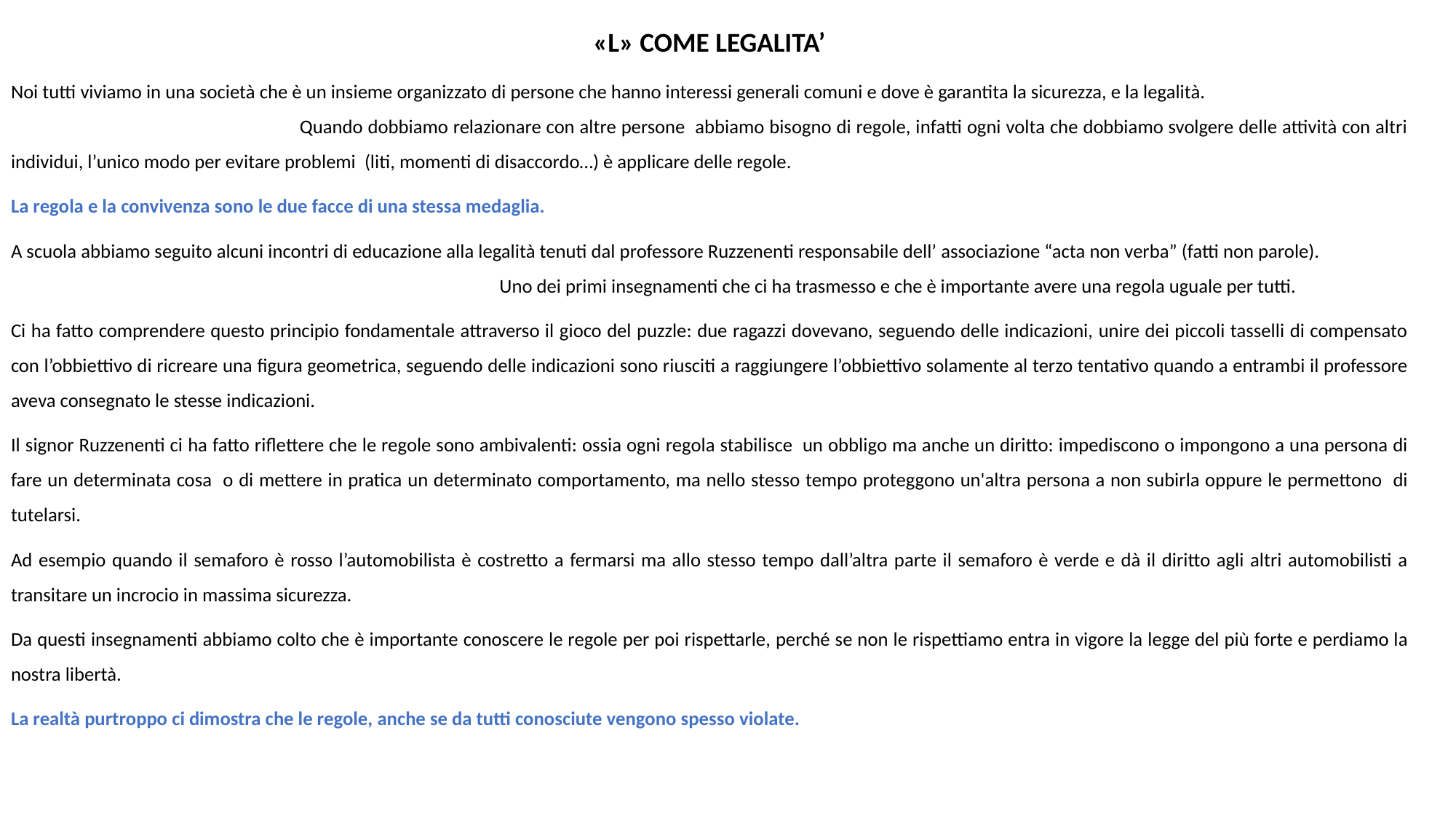

«L» COME LEGALITA’
Noi tutti viviamo in una società che è un insieme organizzato di persone che hanno interessi generali comuni e dove è garantita la sicurezza, e la legalità.                                                                                                        Quando dobbiamo relazionare con altre persone  abbiamo bisogno di regole, infatti ogni volta che dobbiamo svolgere delle attività con altri individui, l’unico modo per evitare problemi  (liti, momenti di disaccordo…) è applicare delle regole.
La regola e la convivenza sono le due facce di una stessa medaglia.
A scuola abbiamo seguito alcuni incontri di educazione alla legalità tenuti dal professore Ruzzenenti responsabile dell’ associazione “acta non verba” (fatti non parole).                                                                                                                                     Uno dei primi insegnamenti che ci ha trasmesso e che è importante avere una regola uguale per tutti.
Ci ha fatto comprendere questo principio fondamentale attraverso il gioco del puzzle: due ragazzi dovevano, seguendo delle indicazioni, unire dei piccoli tasselli di compensato con l’obbiettivo di ricreare una figura geometrica, seguendo delle indicazioni sono riusciti a raggiungere l’obbiettivo solamente al terzo tentativo quando a entrambi il professore aveva consegnato le stesse indicazioni.
Il signor Ruzzenenti ci ha fatto riflettere che le regole sono ambivalenti: ossia ogni regola stabilisce  un obbligo ma anche un diritto: impediscono o impongono a una persona di fare un determinata cosa  o di mettere in pratica un determinato comportamento, ma nello stesso tempo proteggono un'altra persona a non subirla oppure le permettono  di tutelarsi.
Ad esempio quando il semaforo è rosso l’automobilista è costretto a fermarsi ma allo stesso tempo dall’altra parte il semaforo è verde e dà il diritto agli altri automobilisti a transitare un incrocio in massima sicurezza.
Da questi insegnamenti abbiamo colto che è importante conoscere le regole per poi rispettarle, perché se non le rispettiamo entra in vigore la legge del più forte e perdiamo la nostra libertà.
La realtà purtroppo ci dimostra che le regole, anche se da tutti conosciute vengono spesso violate.